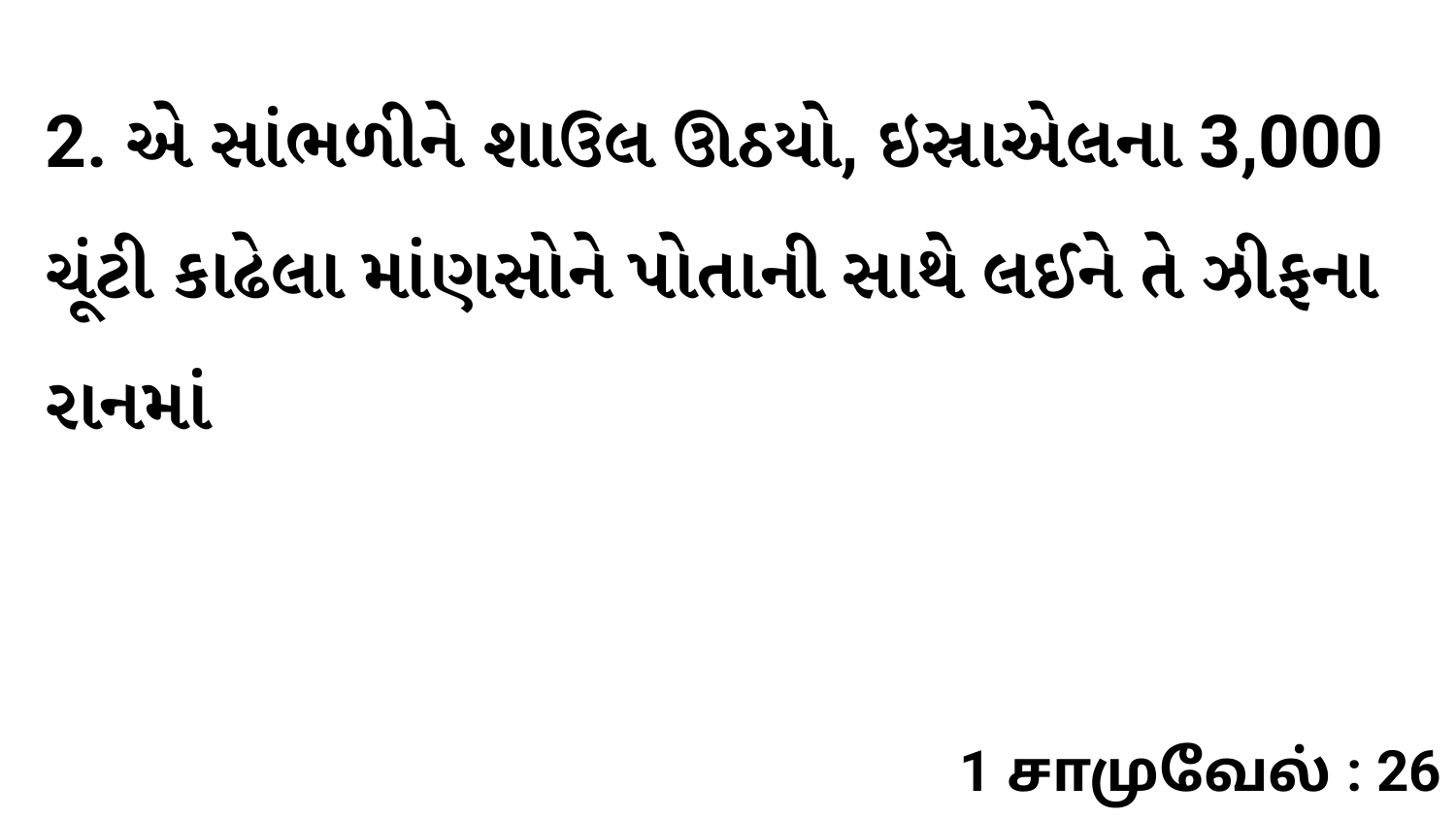

2. એ સાંભળીને શાઉલ ઊઠયો, ઇસ્રાએલના 3,000 ચૂંટી કાઢેલા માંણસોને પોતાની સાથે લઈને તે ઝીફના રાનમાં
1 சாமுவேல் : 26